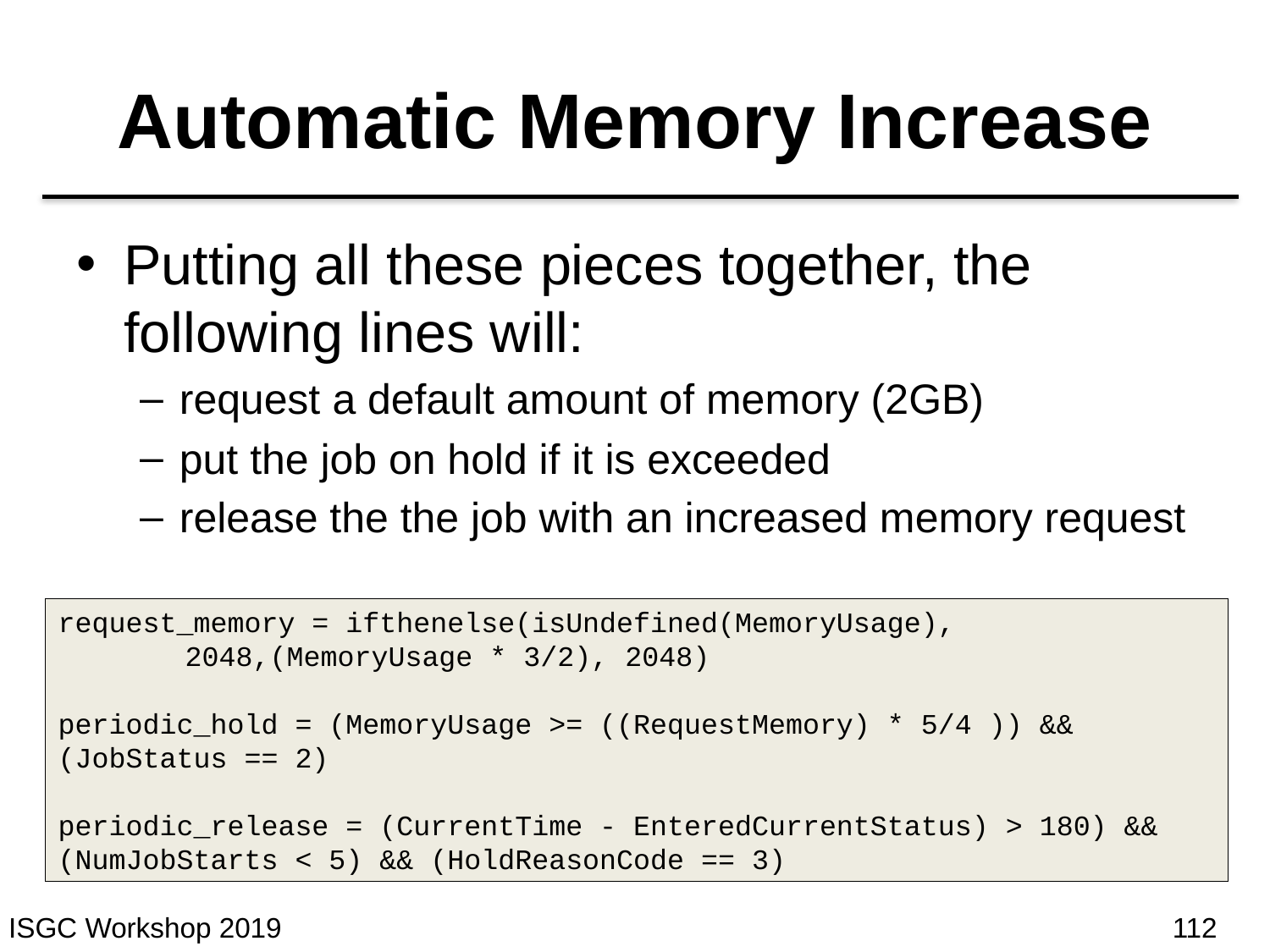

# Automatic Memory Increase
Putting all these pieces together, the following lines will:
request a default amount of memory (2GB)
put the job on hold if it is exceeded
release the the job with an increased memory request
request_memory = ifthenelse(isUndefined(MemoryUsage), 			2048,(MemoryUsage * 3/2), 2048)

periodic_hold = (MemoryUsage >= ((RequestMemory) * 5/4 )) && 	(JobStatus == 2)

periodic_release = (CurrentTime - EnteredCurrentStatus) > 180) && 	(NumJobStarts < 5) && (HoldReasonCode == 3)